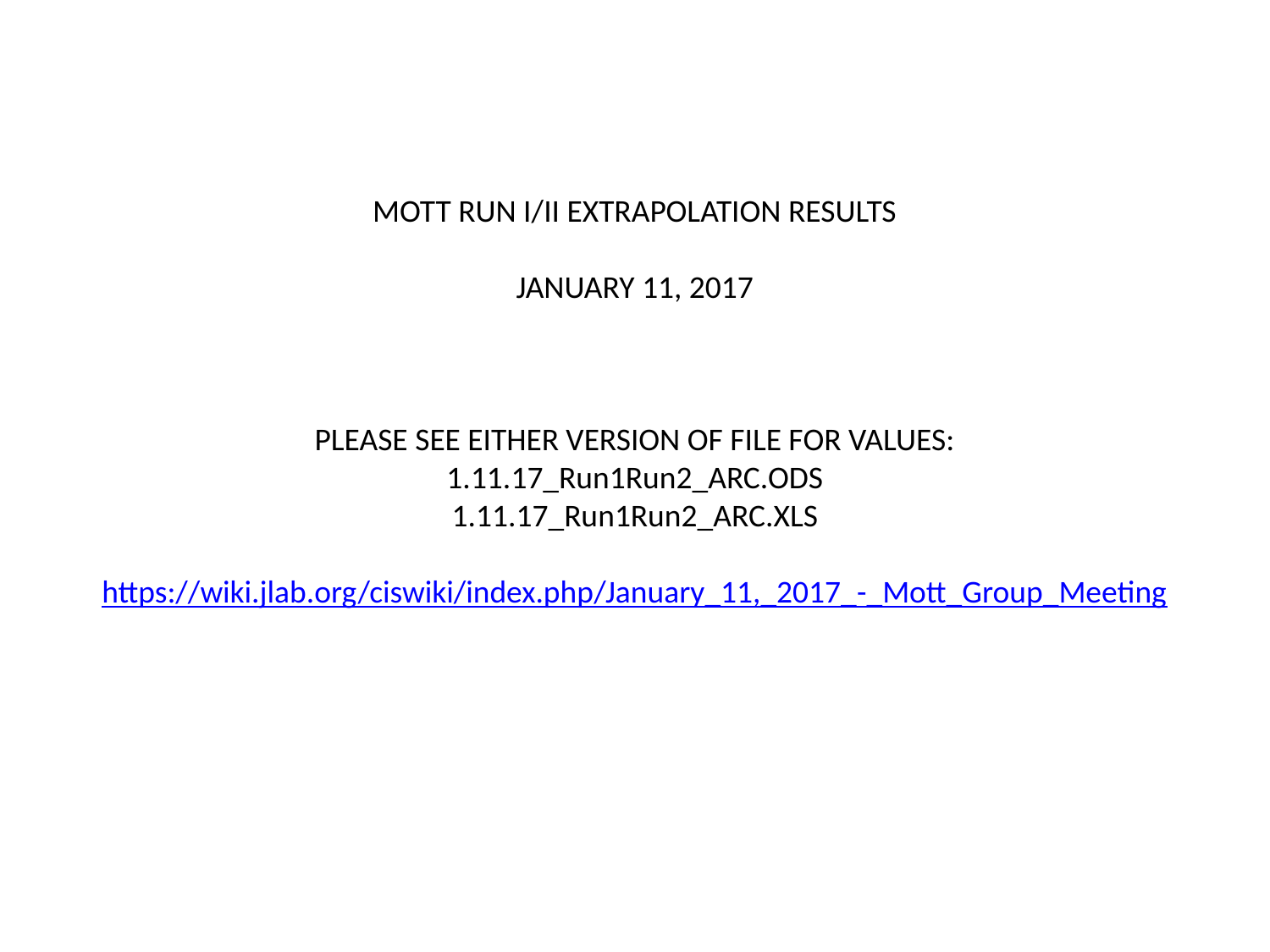

MOTT RUN I/II EXTRAPOLATION RESULTS

JANUARY 11, 2017

PLEASE SEE EITHER VERSION OF FILE FOR VALUES:
1.11.17_Run1Run2_ARC.ODS
1.11.17_Run1Run2_ARC.XLS

https://wiki.jlab.org/ciswiki/index.php/January_11,_2017_-_Mott_Group_Meeting